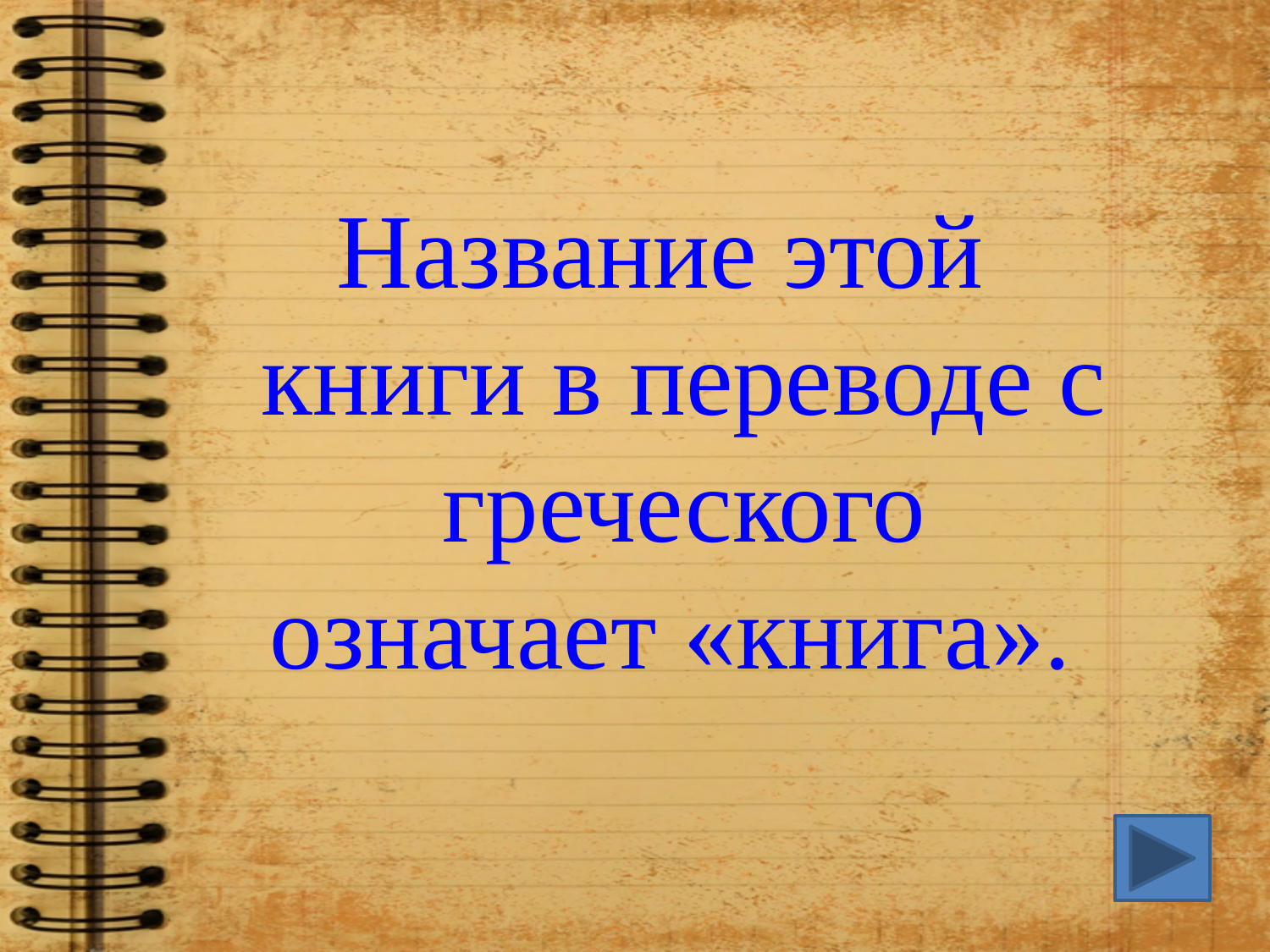

Название этой книги в переводе с греческого означает «книга».